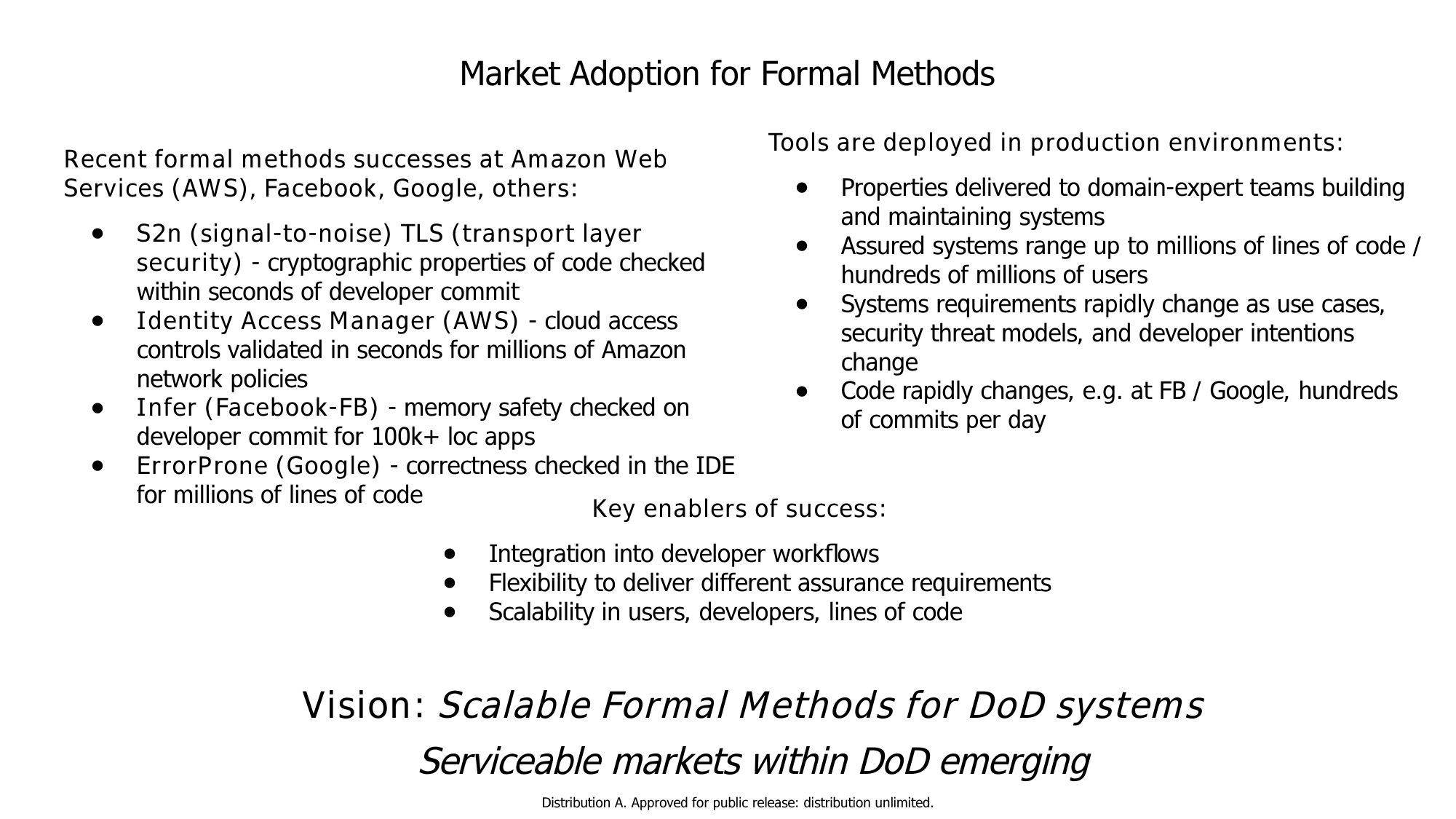

# Market Adoption for Formal Methods
Tools are deployed in production environments:
Properties delivered to domain-expert teams building and maintaining systems
Assured systems range up to millions of lines of code / hundreds of millions of users
Systems requirements rapidly change as use cases, security threat models, and developer intentions change
Code rapidly changes, e.g. at FB / Google, hundreds of commits per day

Recent formal methods successes at Amazon Web Services (AWS), Facebook, Google, others:
S2n (signal-to-noise) TLS (transport layer security) - cryptographic properties of code checked within seconds of developer commit
Identity Access Manager (AWS) - cloud access controls validated in seconds for millions of Amazon network policies
Infer (Facebook-FB) - memory safety checked on developer commit for 100k+ loc apps
ErrorProne (Google) - correctness checked in the IDE for millions of lines of code

Key enablers of success:
Integration into developer workflows
Flexibility to deliver different assurance requirements
Scalability in users, developers, lines of code

Vision: Scalable Formal Methods for DoD systems
Serviceable markets within DoD emerging
Distribution A. Approved for public release: distribution unlimited.